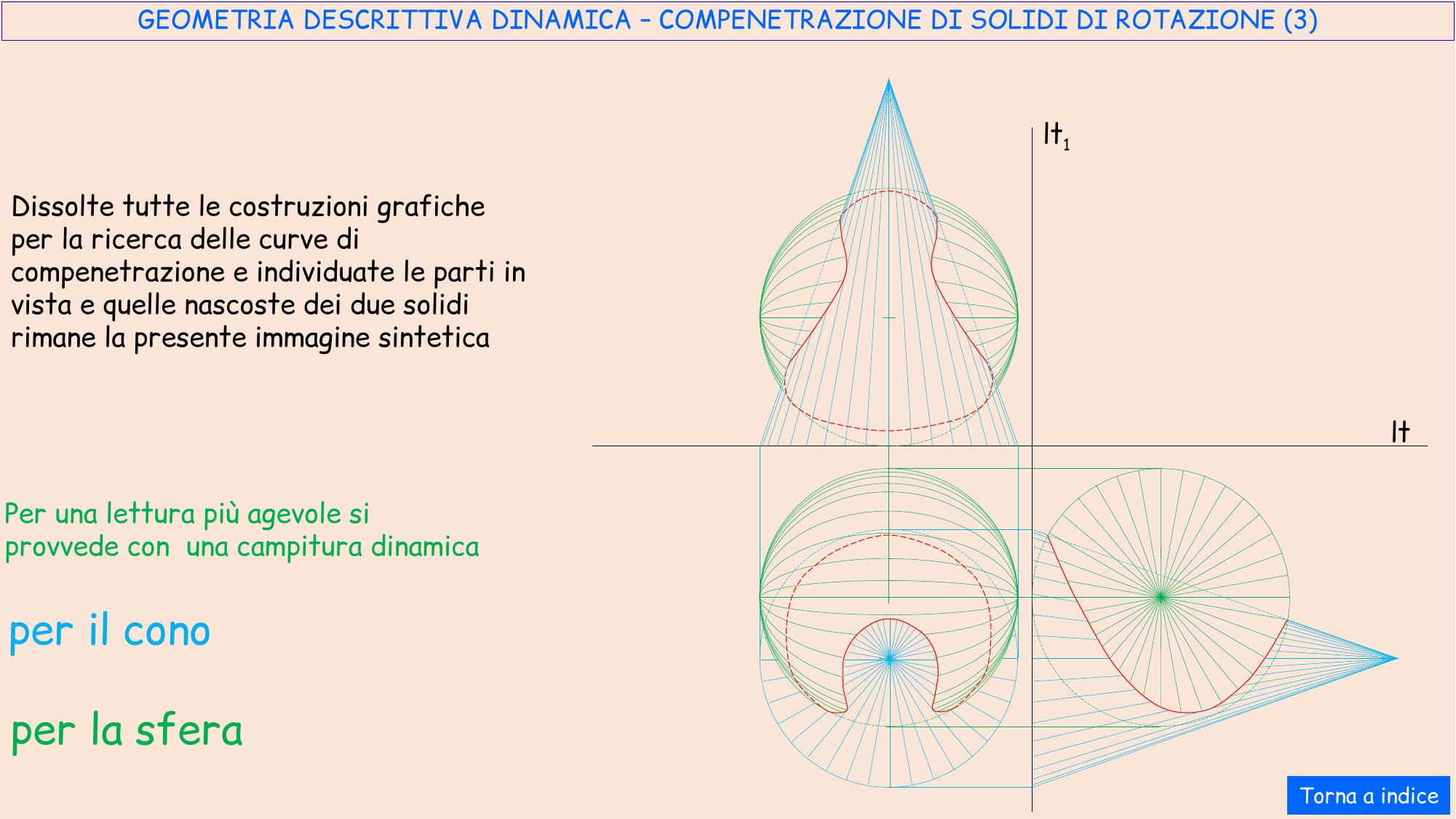

GEOMETRIA DESCRITTIVA DINAMICA – COMPENETRAZIONE DI SOLIDI DI ROTAZIONE (3)
lt1
Dissolte tutte le costruzioni grafiche per la ricerca delle curve di compenetrazione e individuate le parti in vista e quelle nascoste dei due solidi rimane la presente immagine sintetica

lt

Per una lettura più agevole si provvede con  una campitura dinamica

per il cono
per la sfera
Torna a indice